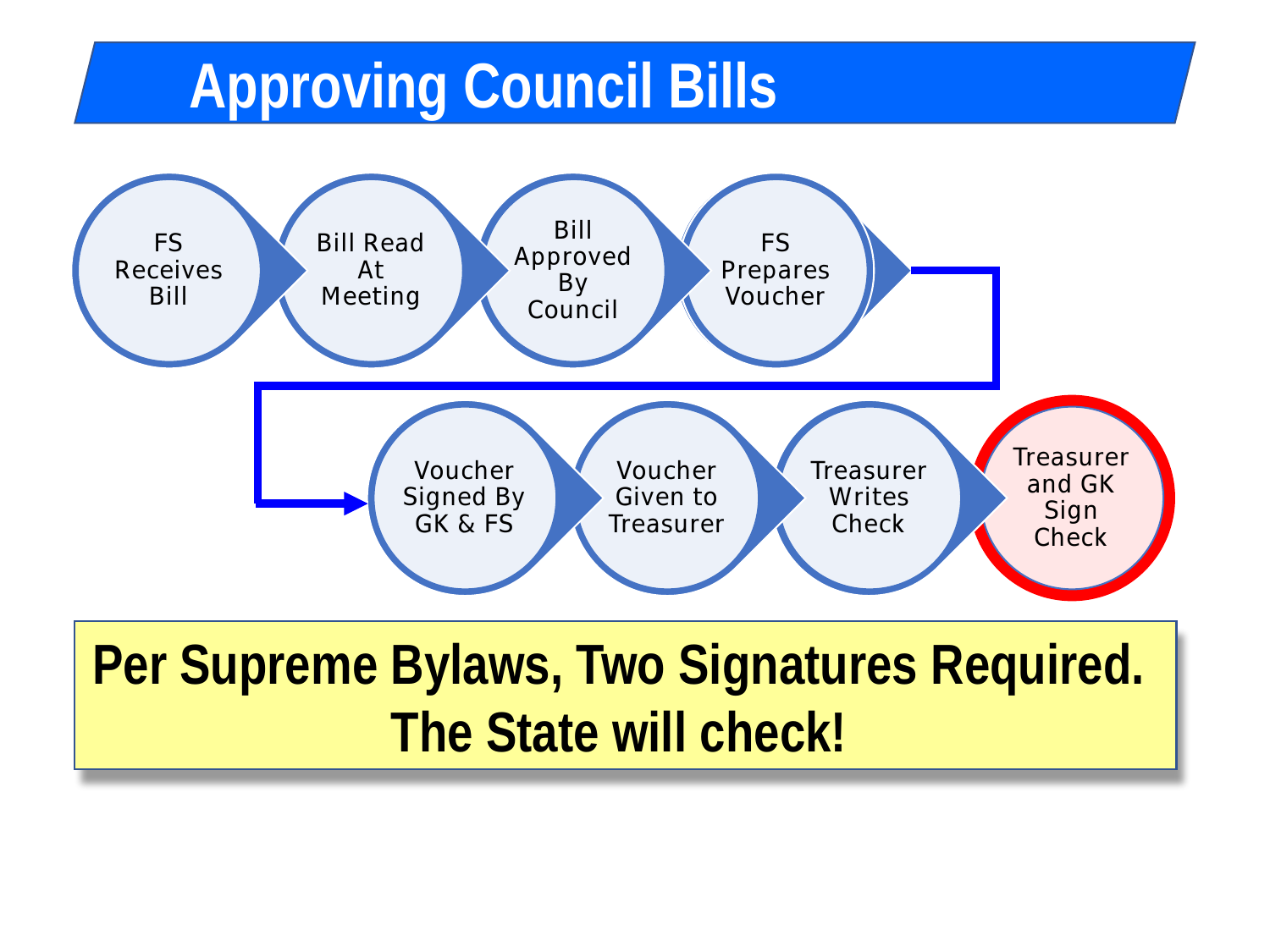

FS Prepares Voucher
Bill Approved By Council
Bill Read At Meeting
FS Receives Bill
Approving Council Bills

Treasurer and GK Sign Check
Treasurer Writes Check
Voucher Given to Treasurer
Voucher Signed By GK & FS
Per Supreme Bylaws, Two Signatures Required.  The State will check!